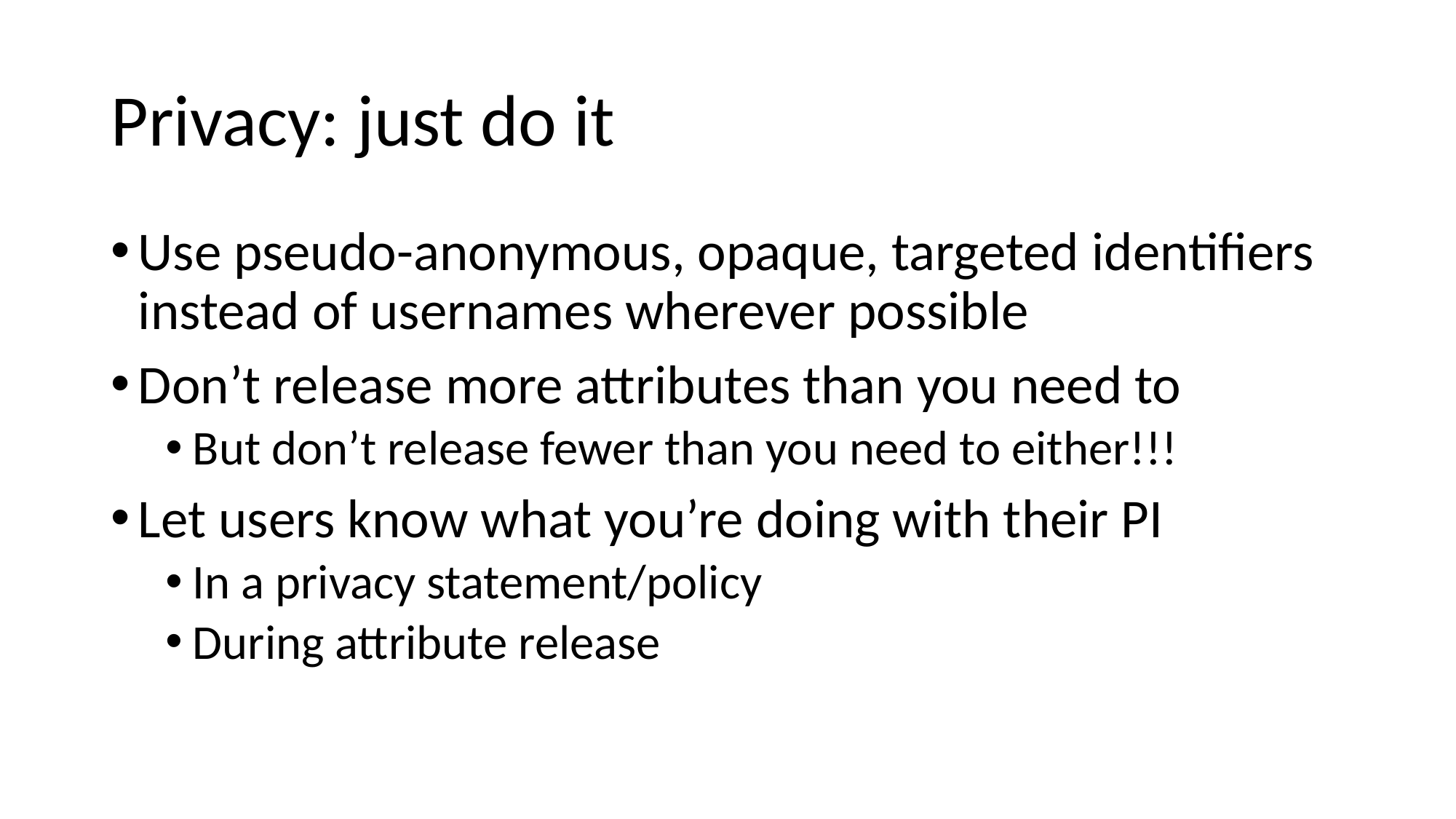

# Privacy: just do it
Use pseudo-anonymous, opaque, targeted identifiers instead of usernames wherever possible
Don’t release more attributes than you need to
But don’t release fewer than you need to either!!!
Let users know what you’re doing with their PI
In a privacy statement/policy
During attribute release